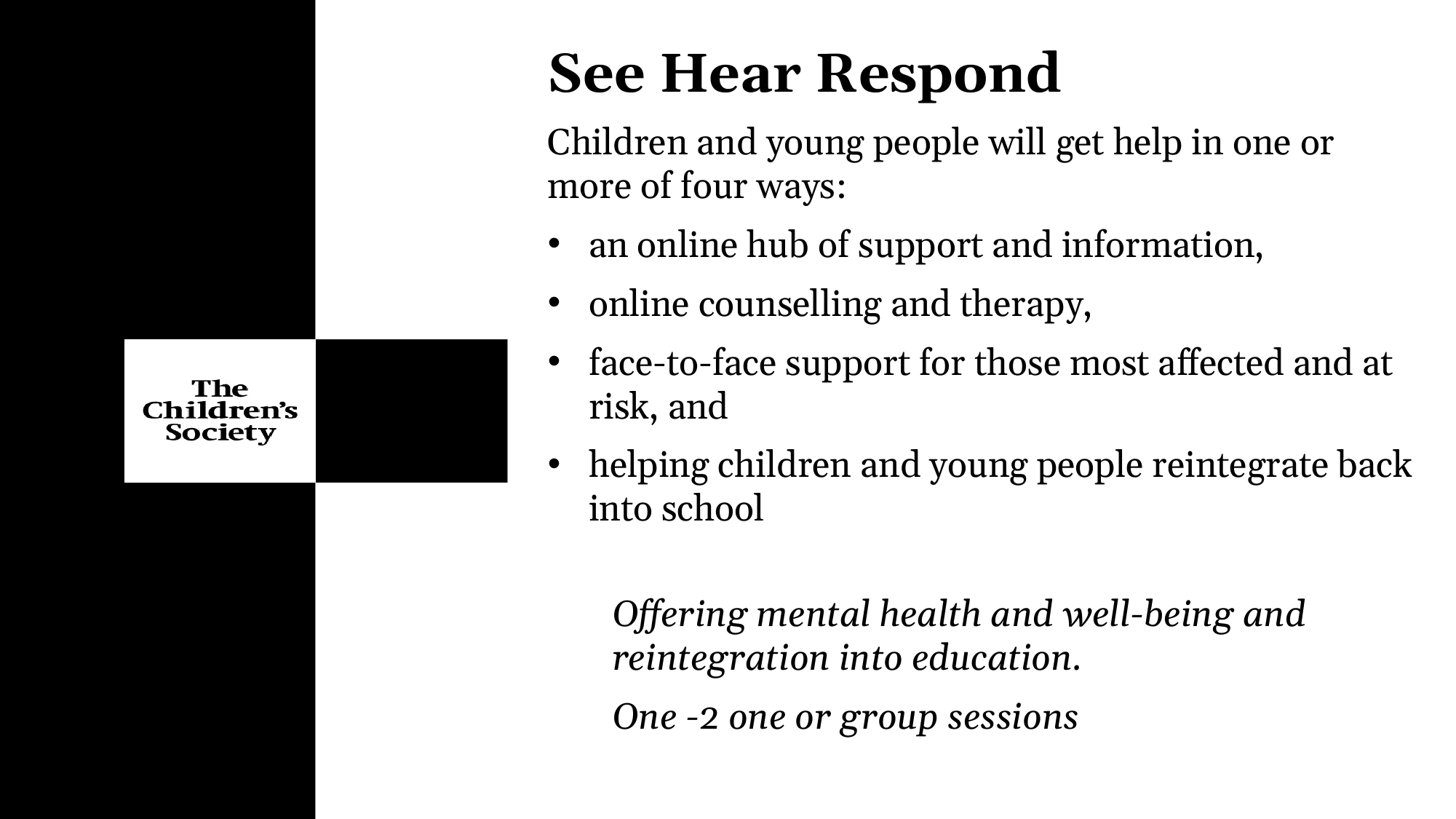

See Hear Respond
Children and young people will get help in one or more of four ways:
an online hub of support and information,
online counselling and therapy,
face-to-face support for those most affected and at risk, and
helping children and young people reintegrate back into school

Offering mental health and well-being and reintegration into education.
One -2 one or group sessions